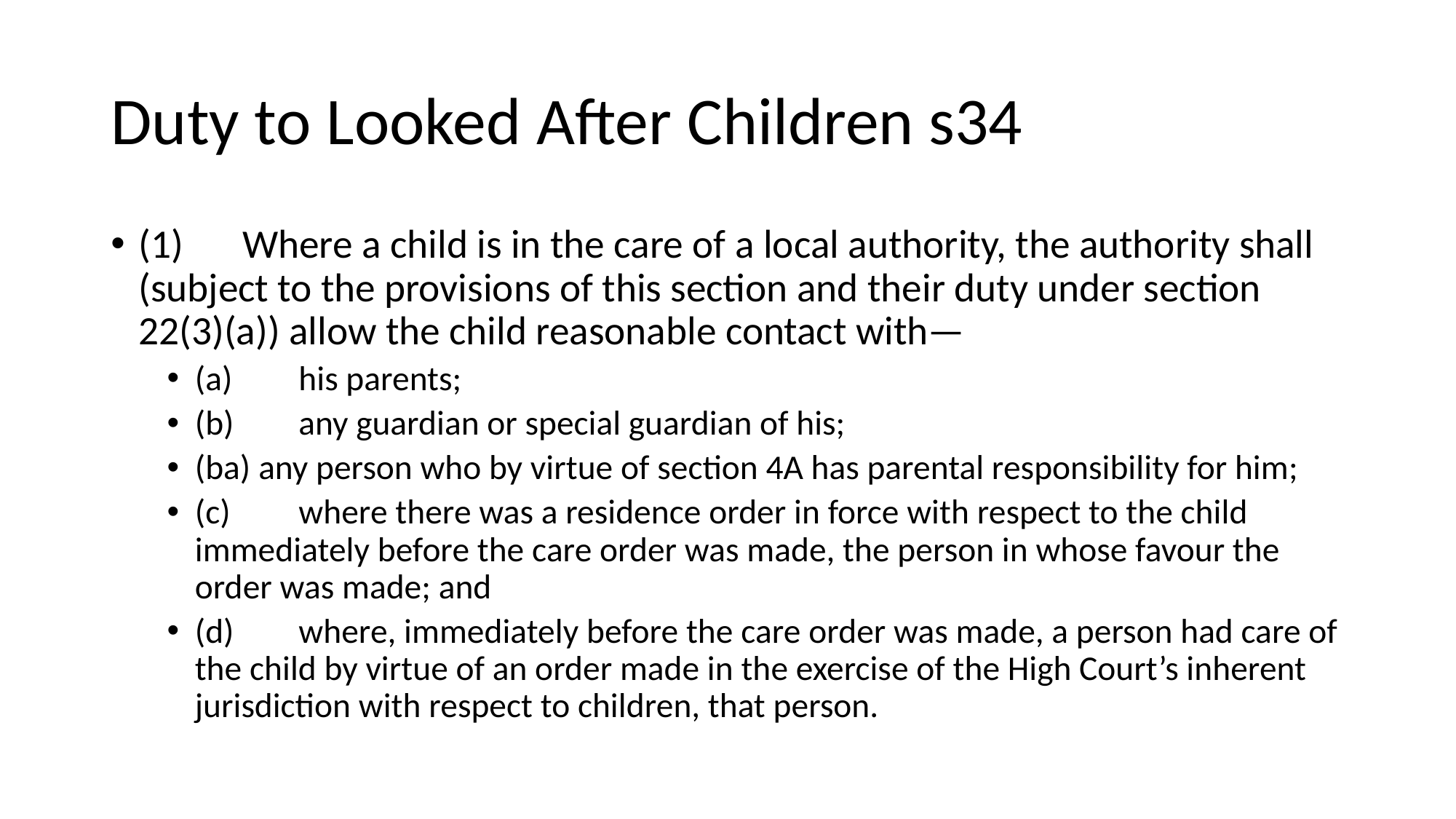

# Duty to Looked After Children s34
(1)	Where a child is in the care of a local authority, the authority shall (subject to the provisions of this section and their duty under section 22(3)(a)) allow the child reasonable contact with—
(a)	his parents;
(b)	any guardian or special guardian of his;
(ba) any person who by virtue of section 4A has parental responsibility for him;
(c)	where there was a residence order in force with respect to the child immediately before the care order was made, the person in whose favour the order was made; and
(d)	where, immediately before the care order was made, a person had care of the child by virtue of an order made in the exercise of the High Court’s inherent jurisdiction with respect to children, that person.